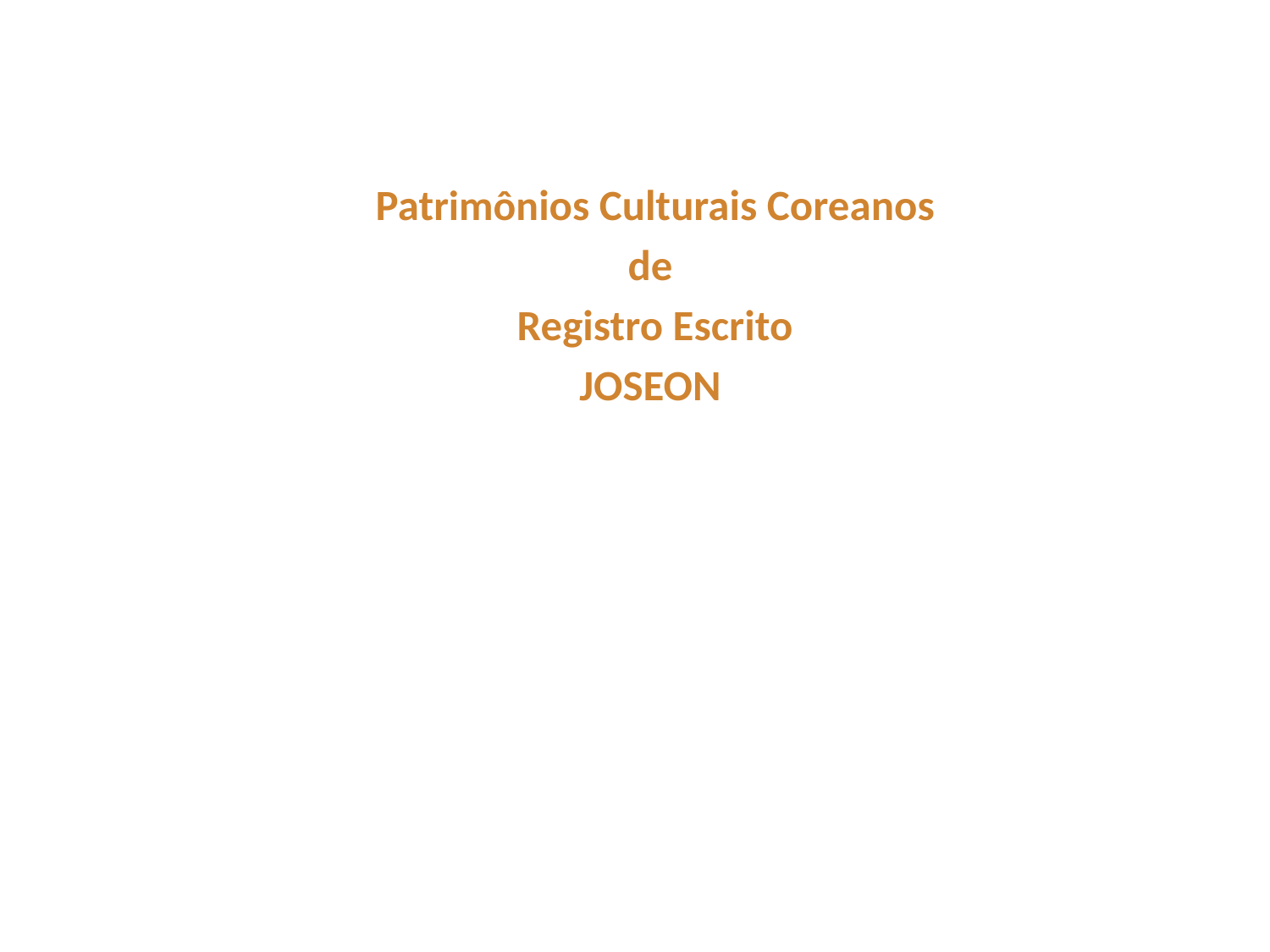

Patrimônios Culturais Coreanos
de
Registro Escrito
JOSEON